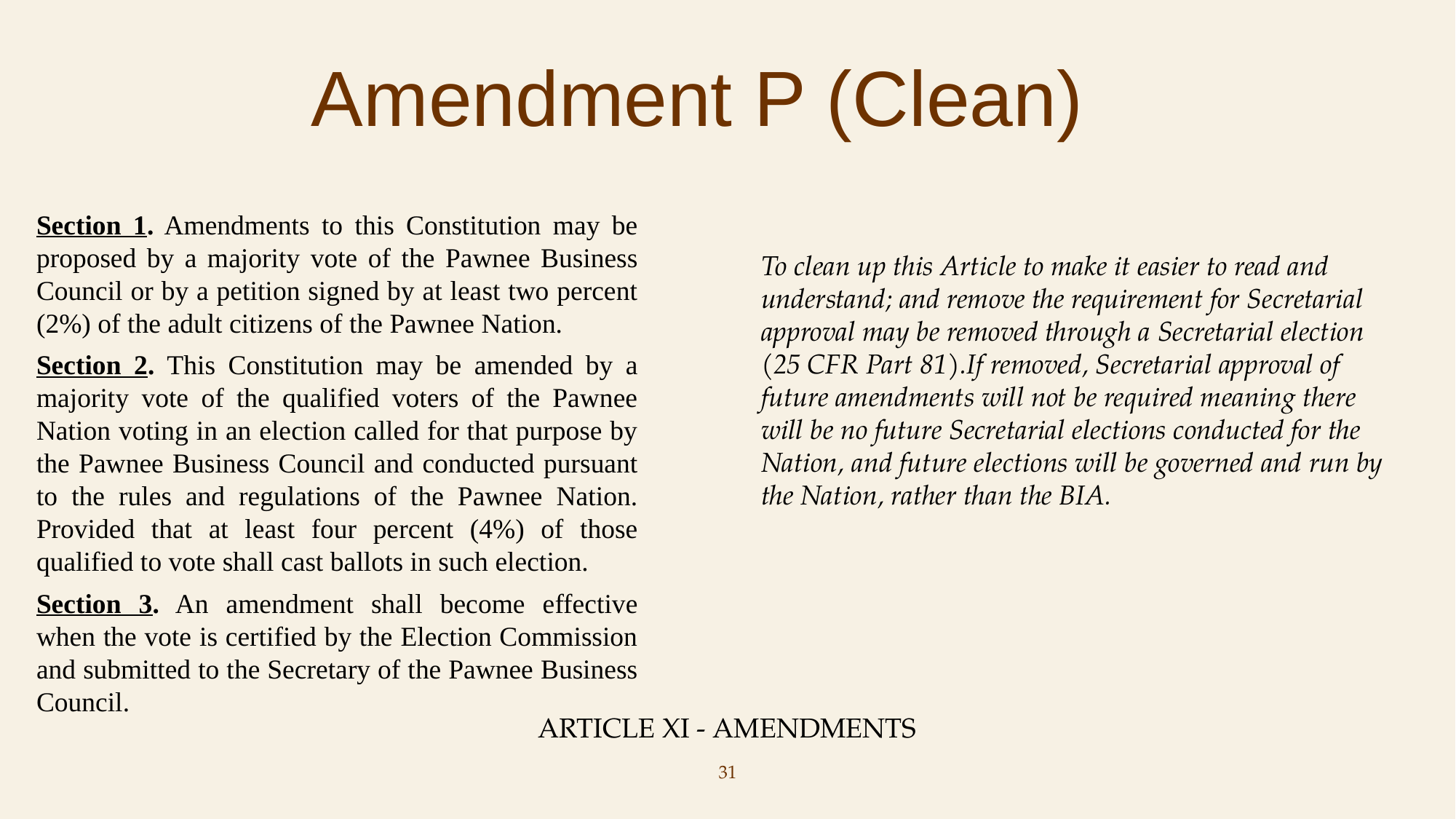

# Amendment P (Clean)
Section 1. Amendments to this Constitution may be proposed by a majority vote of the Pawnee Business Council or by a petition signed by at least two percent (2%) of the adult citizens of the Pawnee Nation.
Section 2. This Constitution may be amended by a majority vote of the qualified voters of the Pawnee Nation voting in an election called for that purpose by the Pawnee Business Council and conducted pursuant to the rules and regulations of the Pawnee Nation. Provided that at least four percent (4%) of those qualified to vote shall cast ballots in such election.
Section 3. An amendment shall become effective when the vote is certified by the Election Commission and submitted to the Secretary of the Pawnee Business Council.
To clean up this Article to make it easier to read and understand; and remove the requirement for Secretarial approval may be removed through a Secretarial election (25 CFR Part 81).If removed, Secretarial approval of future amendments will not be required meaning there will be no future Secretarial elections conducted for the Nation, and future elections will be governed and run by the Nation, rather than the BIA.
ARTICLE XI - AMENDMENTS
31